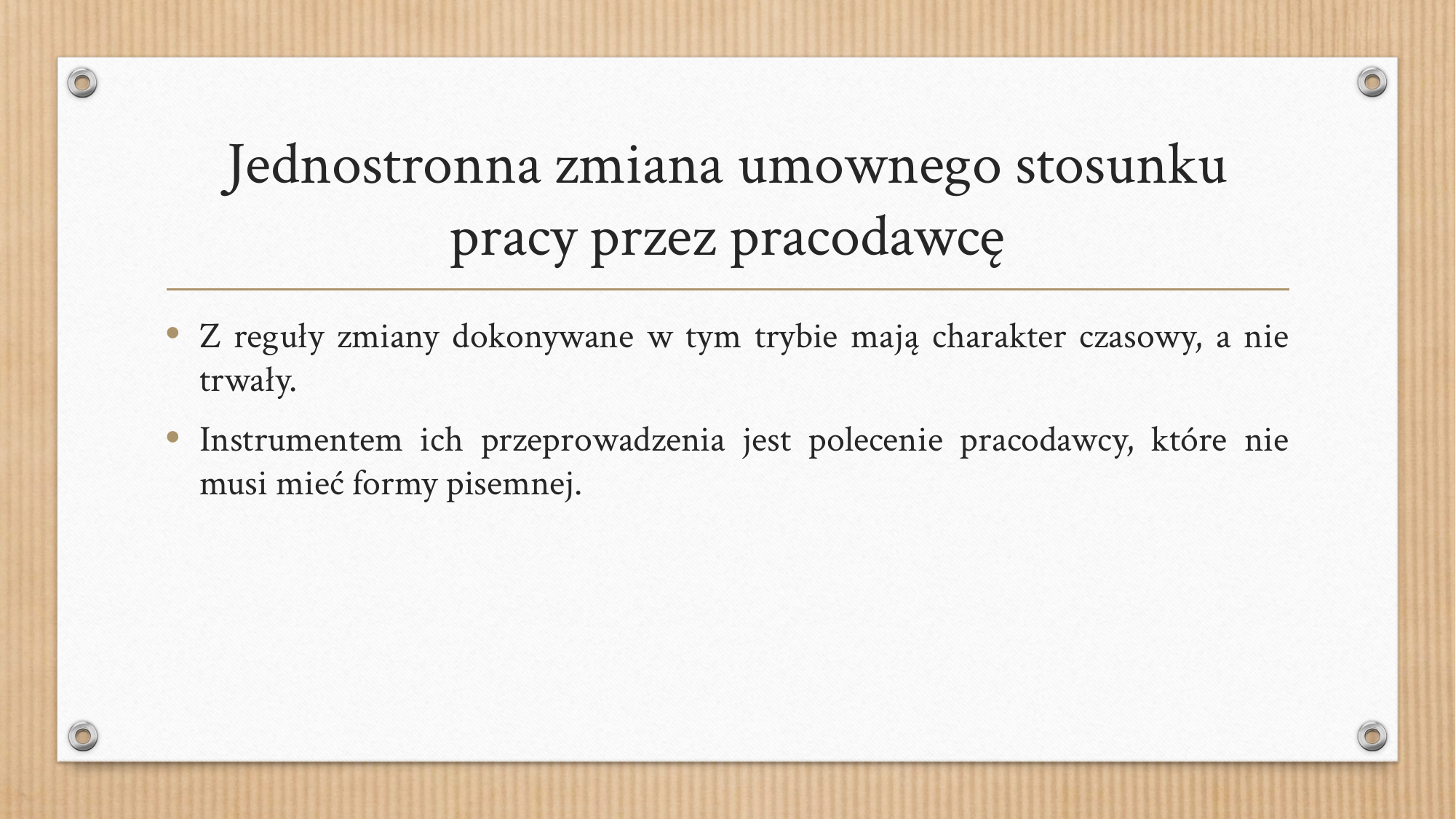

# Jednostronna zmiana umownego stosunku pracy przez pracodawcę
Z reguły zmiany dokonywane w tym trybie mają charakter czasowy, a nie trwały.
Instrumentem ich przeprowadzenia jest polecenie pracodawcy, które nie musi mieć formy pisemnej.